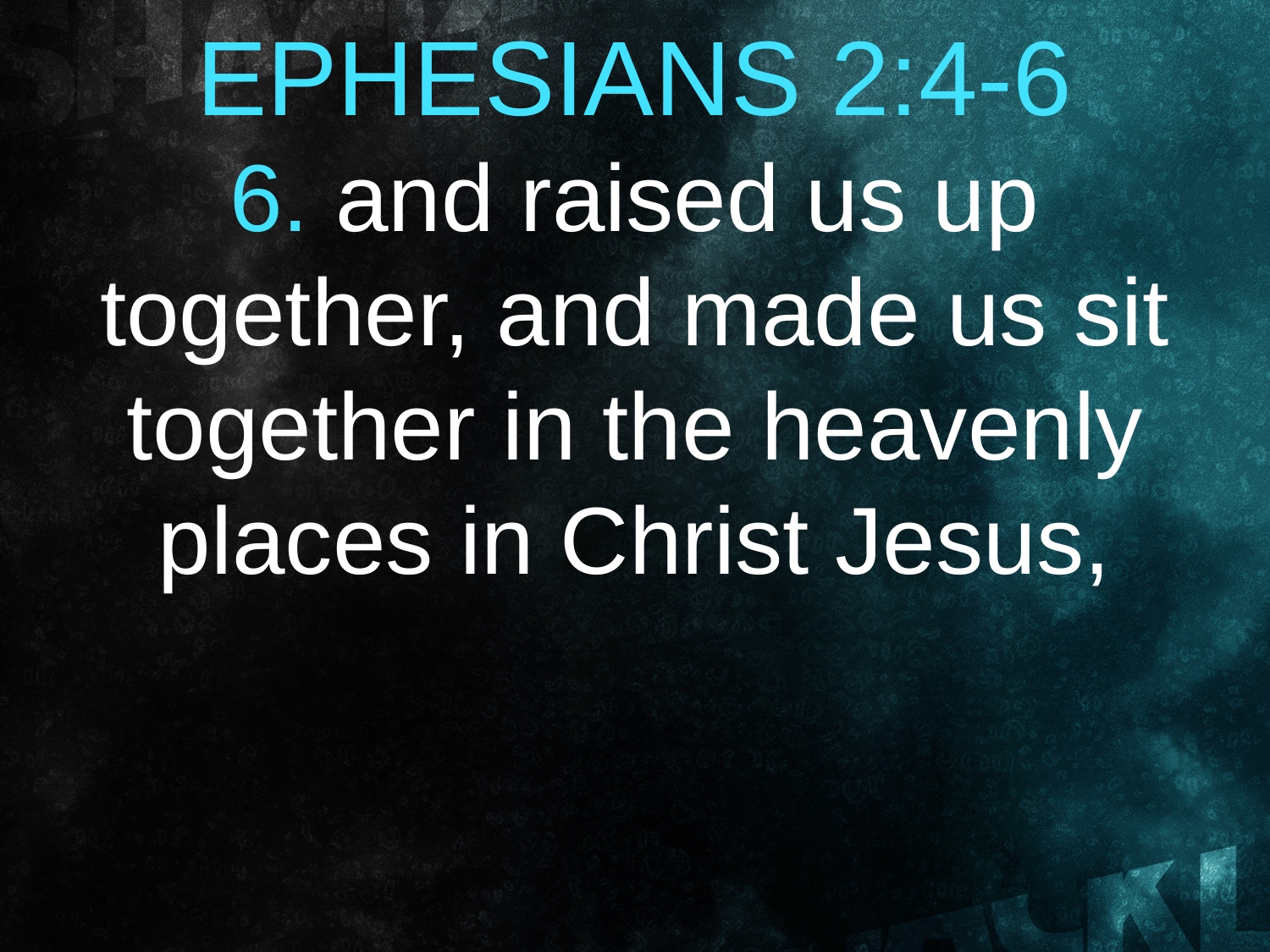

EPHESIANS 2:4-6
6. and raised us up together, and made us sit together in the heavenly places in Christ Jesus,